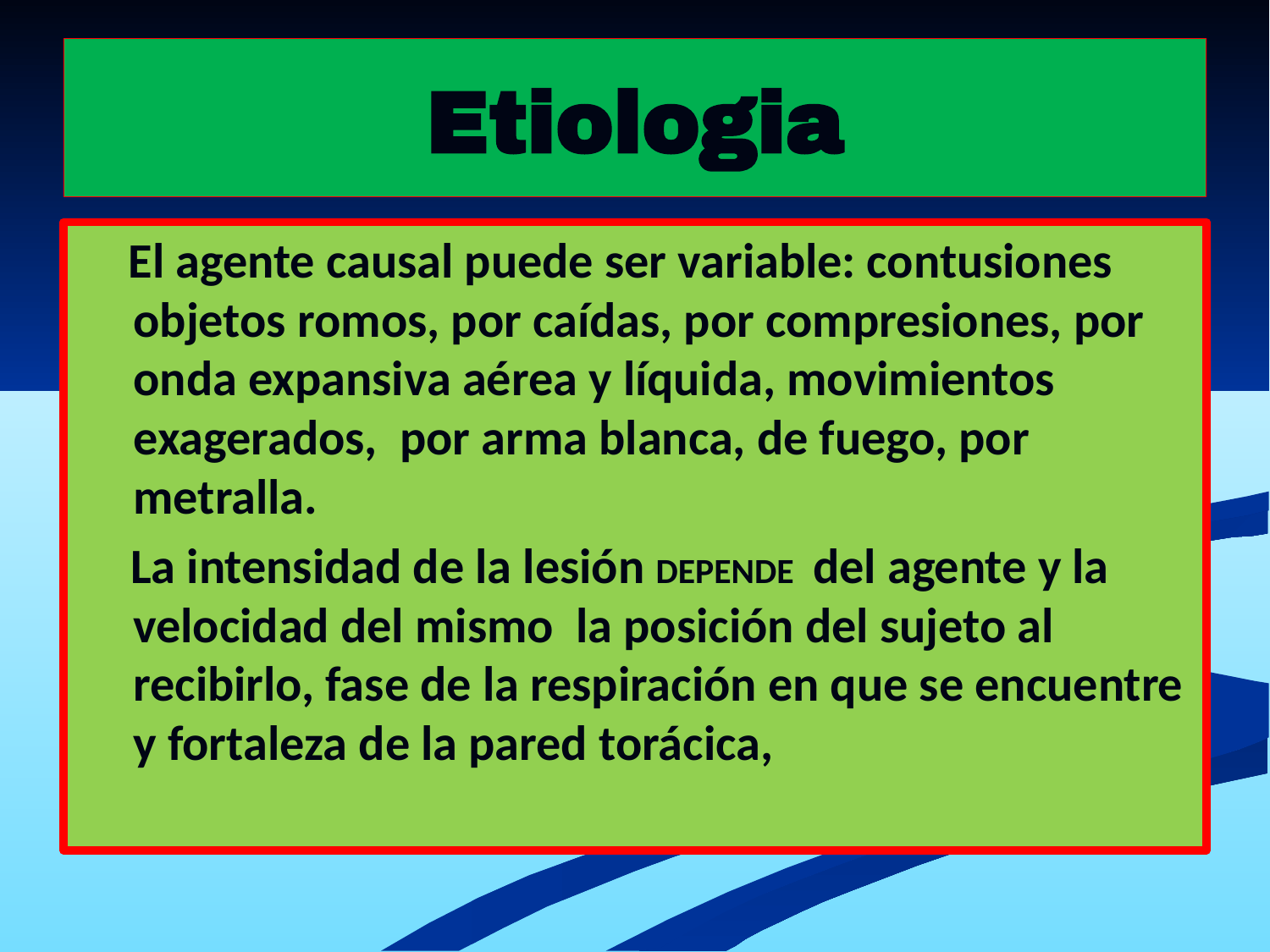

El agente causal puede ser variable: contusiones objetos romos, por caídas, por compresiones, por onda expansiva aérea y líquida, movimientos  exagerados,  por arma blanca, de fuego, por metralla.
    La intensidad de la lesión DEPENDE  del agente y la velocidad del mismo  la posición del sujeto al recibirlo, fase de la respiración en que se encuentre y fortaleza de la pared torácica,
# Etiologia